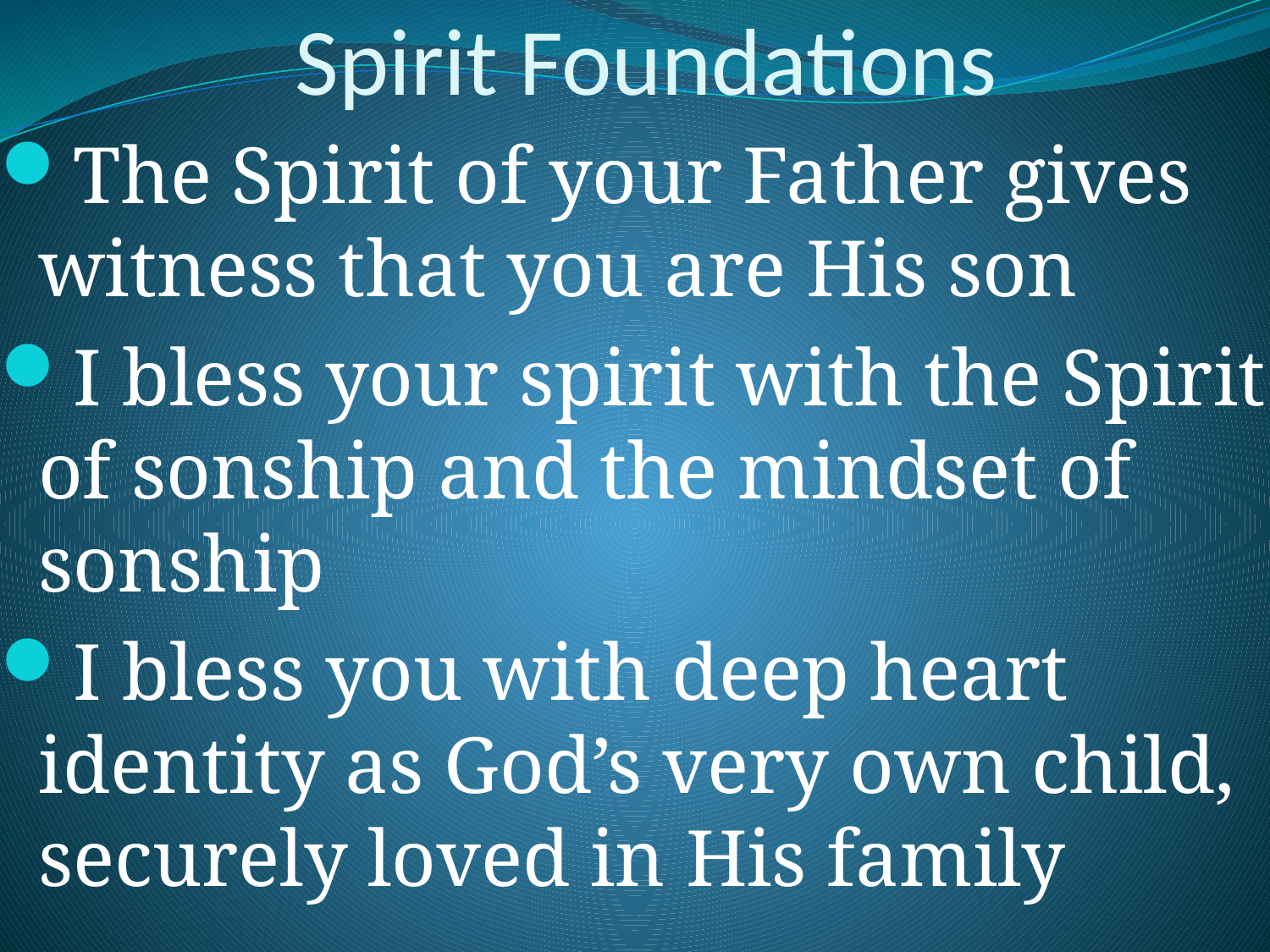

# Spirit Foundations
The Spirit of your Father gives witness that you are His son
I bless your spirit with the Spirit of sonship and the mindset of sonship
I bless you with deep heart identity as God’s very own child, securely loved in His family